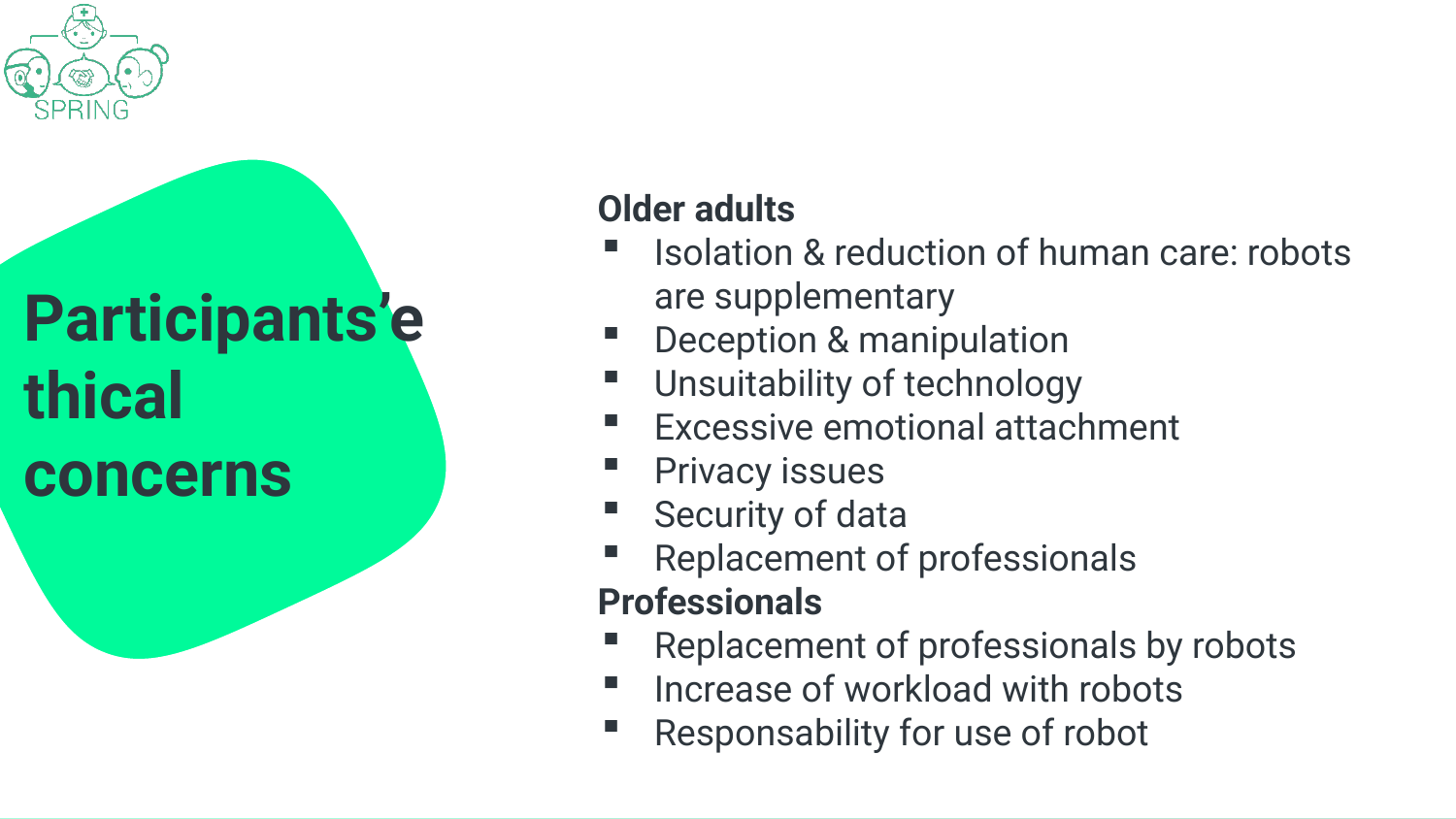

Older adults
Isolation & reduction of human care: robots are supplementary
Deception & manipulation
Unsuitability of technology
Excessive emotional attachment
Privacy issues
Security of data
Replacement of professionals
Professionals
Replacement of professionals by robots
Increase of workload with robots
Responsability for use of robot

# Participants’ethical concerns